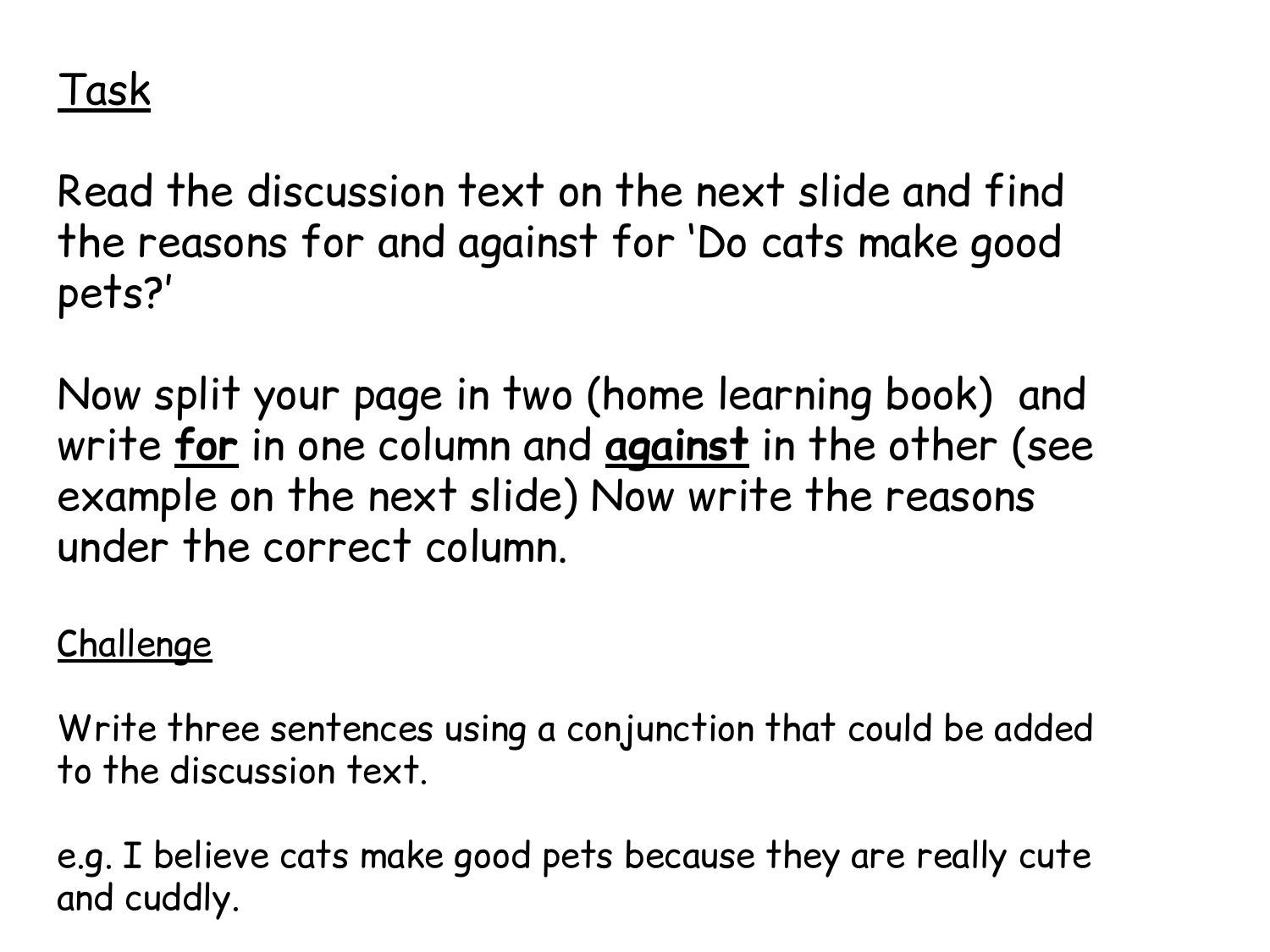

Task

Read the discussion text on the next slide and find the reasons for and against for ‘Do cats make good pets?’

Now split your page in two (home learning book)  and write for in one column and against in the other (see example on the next slide) Now write the reasons under the correct column.

Challenge

Write three sentences using a conjunction that could be added to the discussion text.

e.g. I believe cats make good pets because they are really cute and cuddly.